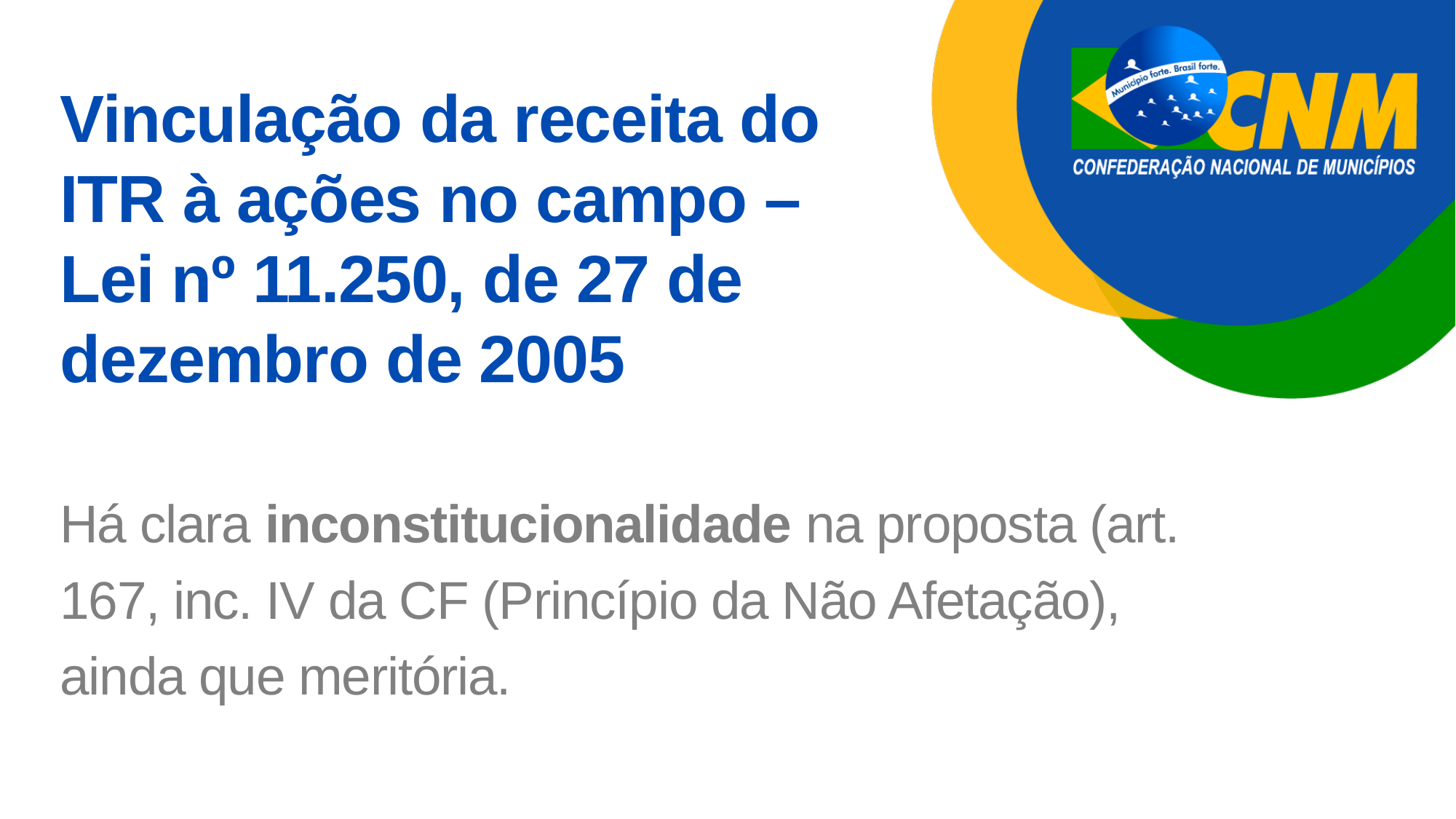

Vinculação da receita do ITR à ações no campo – Lei nº 11.250, de 27 de dezembro de 2005
Há clara inconstitucionalidade na proposta (art. 167, inc. IV da CF (Princípio da Não Afetação), ainda que meritória.